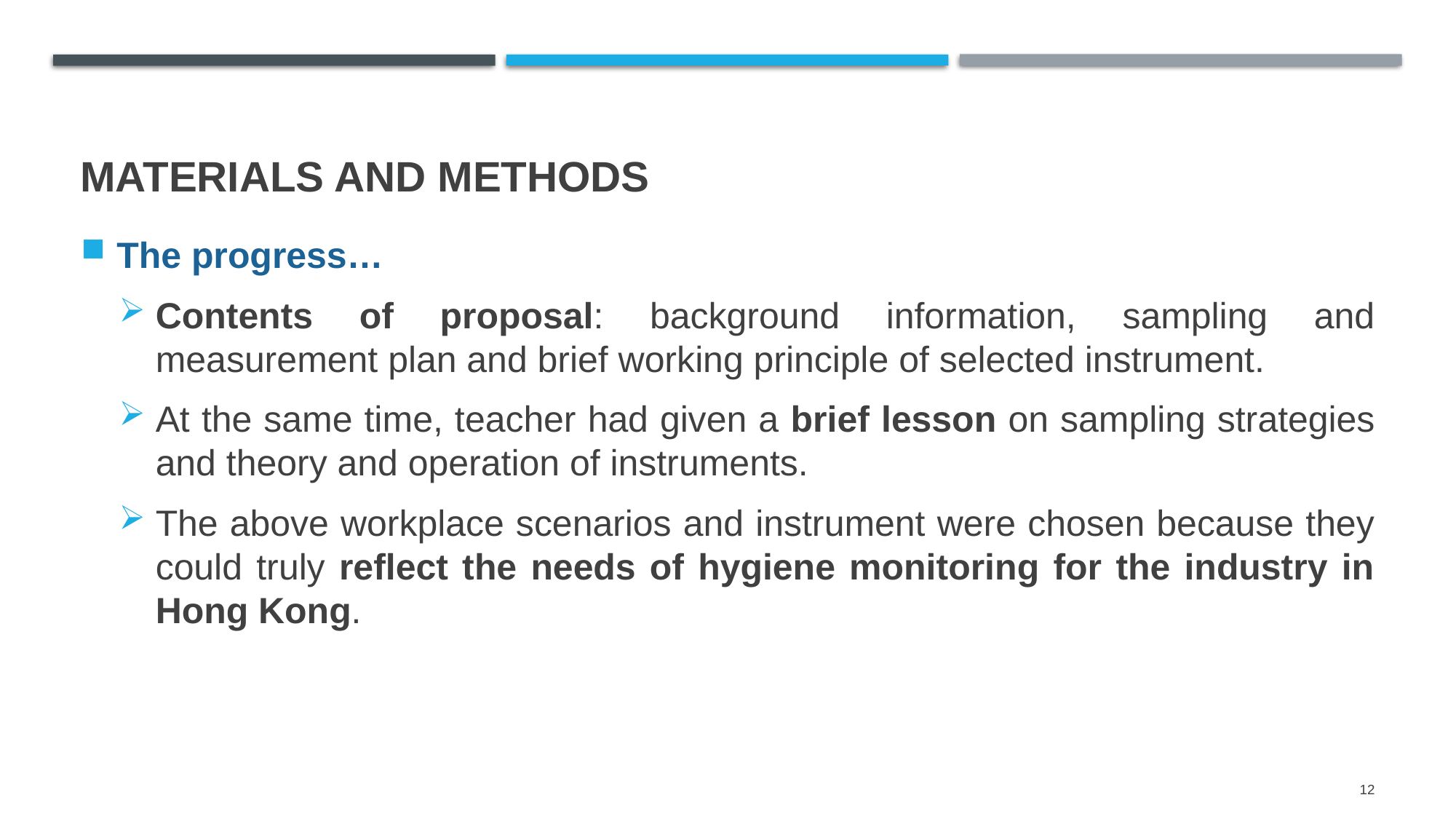

# Materials and methods
The progress…
Contents of proposal: background information, sampling and measurement plan and brief working principle of selected instrument.
At the same time, teacher had given a brief lesson on sampling strategies and theory and operation of instruments.
The above workplace scenarios and instrument were chosen because they could truly reflect the needs of hygiene monitoring for the industry in Hong Kong.
12